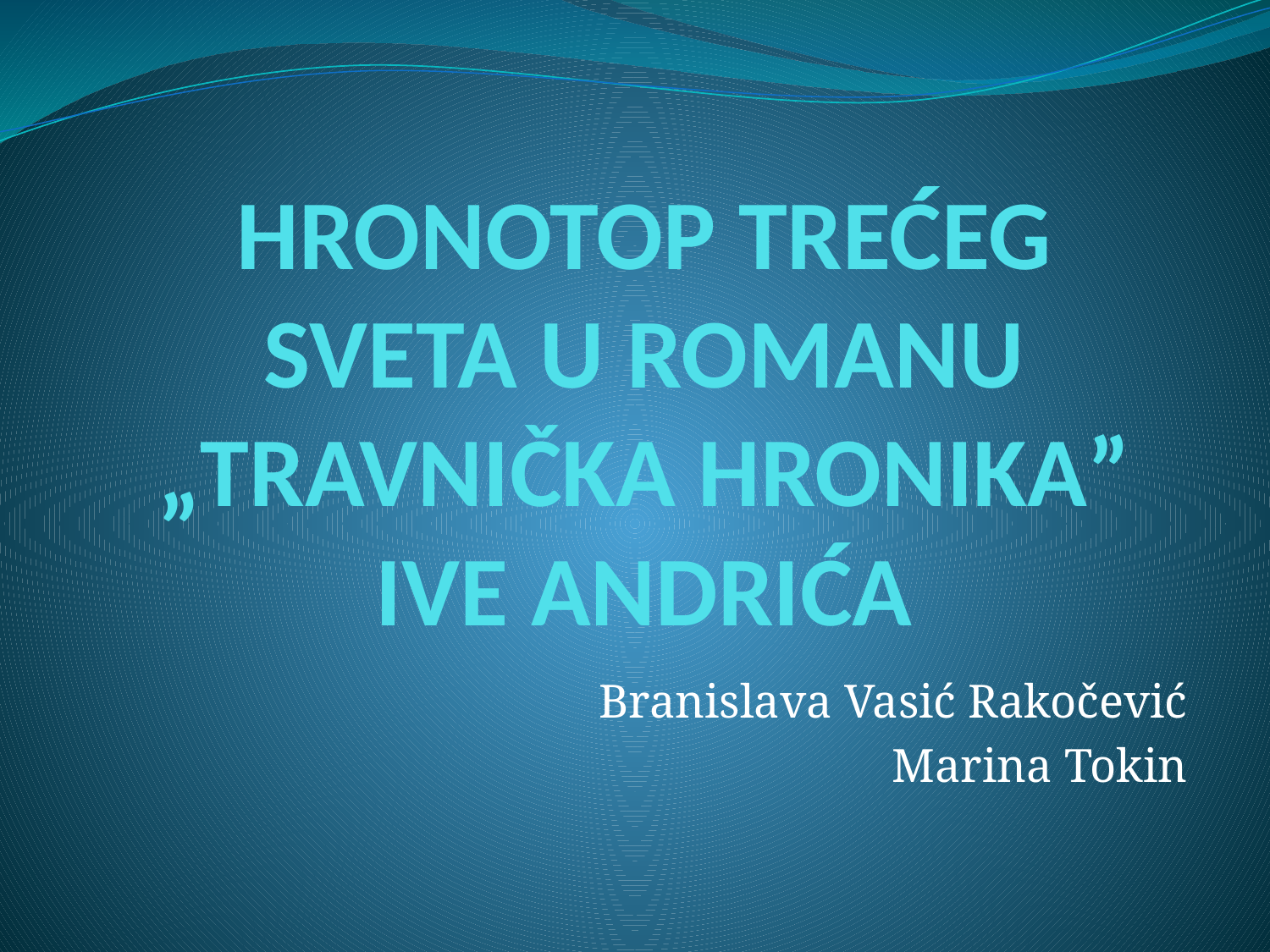

# HRONOTOP TREĆEG SVETA U ROMANU „TRAVNIČKA HRONIKA” IVE ANDRIĆA
Branislava Vasić Rakočević
Marina Tokin